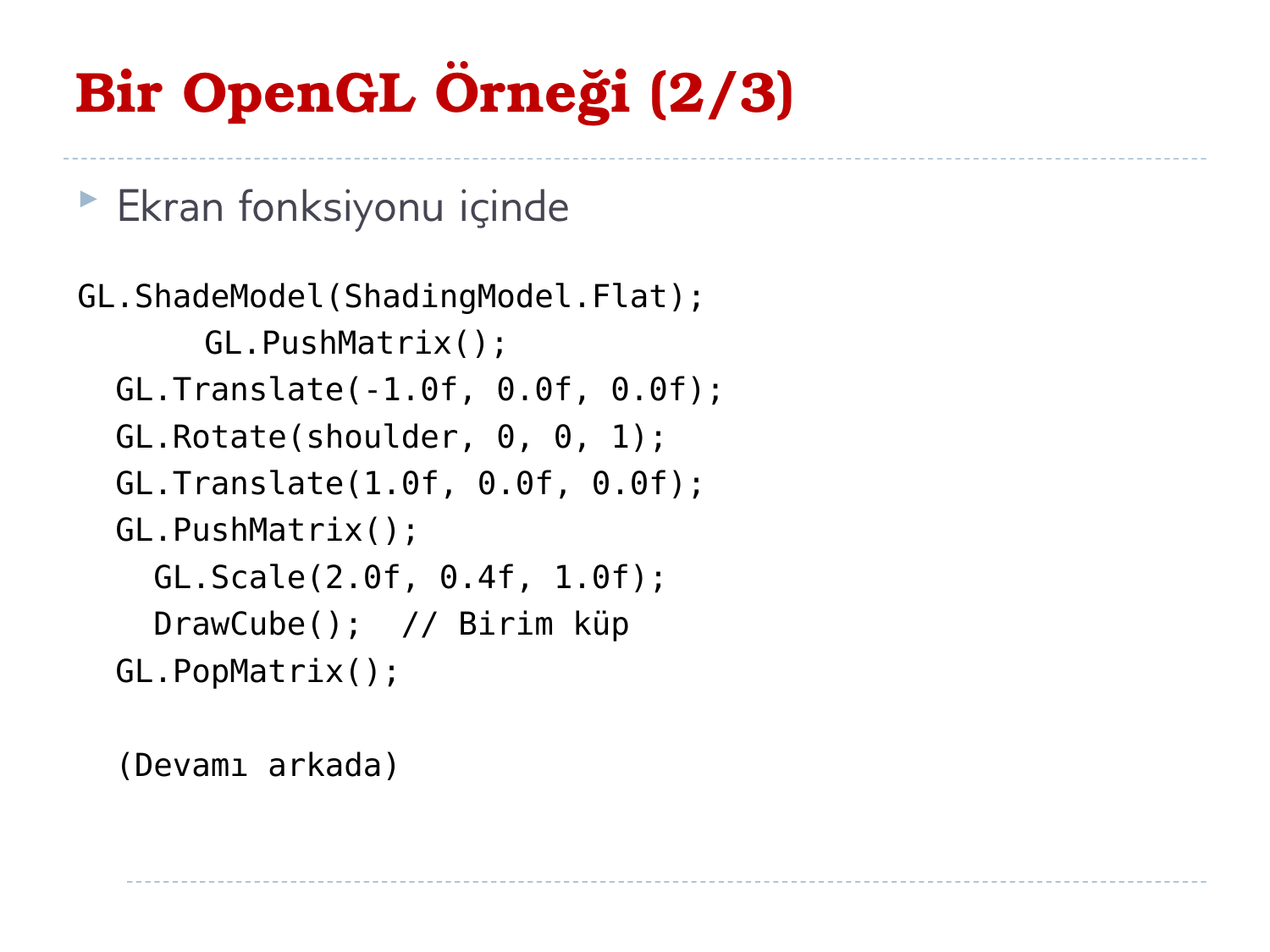

# Bir OpenGL Örneği (2/3)
Ekran fonksiyonu içinde

GL.ShadeModel(ShadingModel.Flat);
	GL.PushMatrix();
GL.Translate(-1.0f, 0.0f, 0.0f);
GL.Rotate(shoulder, 0, 0, 1);
GL.Translate(1.0f, 0.0f, 0.0f);
GL.PushMatrix();
  GL.Scale(2.0f, 0.4f, 1.0f);
  DrawCube();  // Birim küp
GL.PopMatrix();

(Devamı arkada)